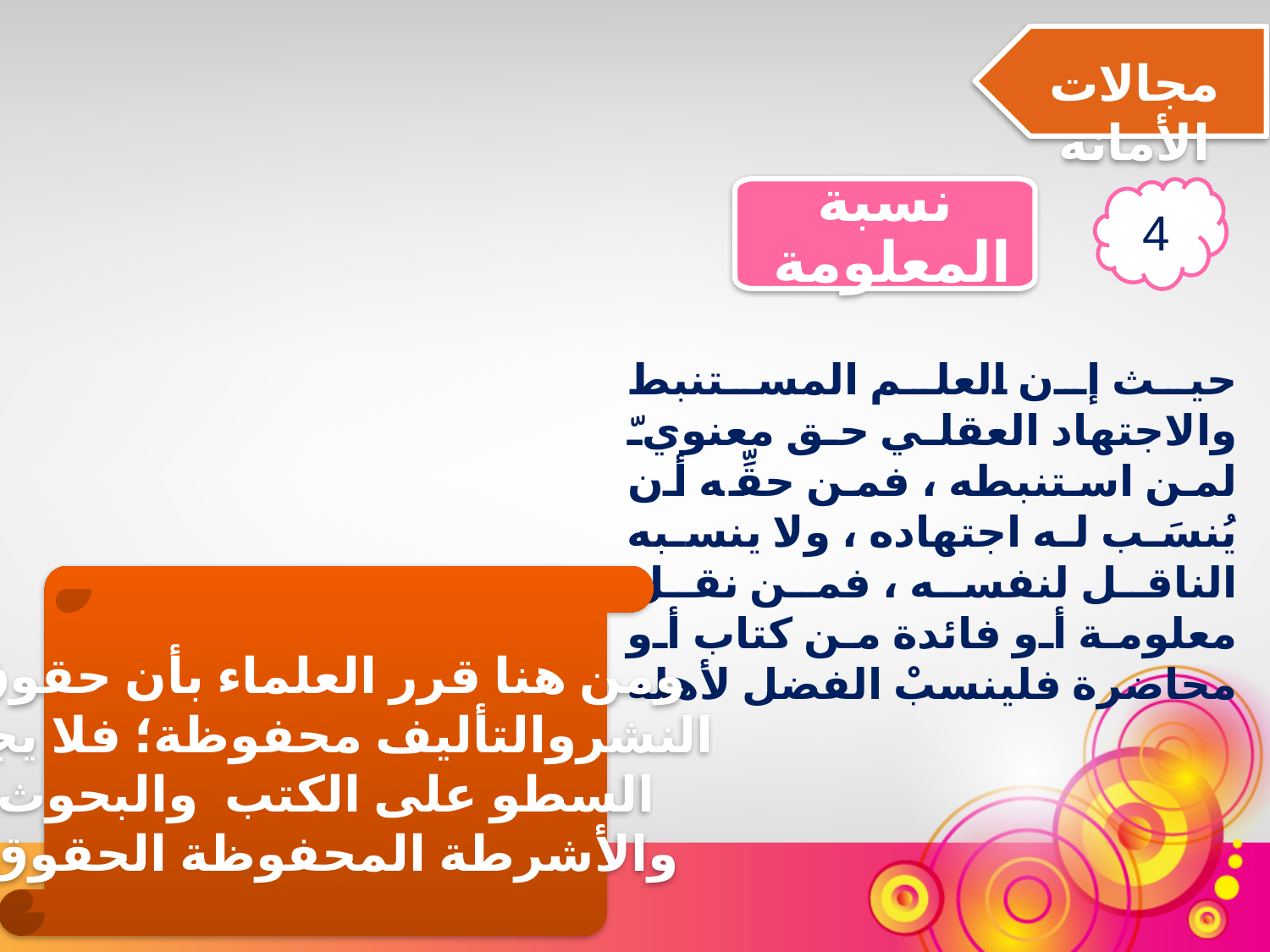

مجالات الأمانة
نسبة المعلومة
4
حيث إن العلم المستنبط والاجتهاد العقلي حق معنويّ لمن استنبطه ، فمن حقِّه أن يُنسَب له اجتهاده ، ولا ينسبه الناقل لنفسه ، فمن نقل معلومة أو فائدة من كتاب أو محاضرة فلينسبْ الفضل لأهله
ومن هنا قرر العلماء بأن حقوق
 النشروالتأليف محفوظة؛ فلا يجوز
 السطو على الكتب  والبحوث
والأشرطة المحفوظة الحقوق